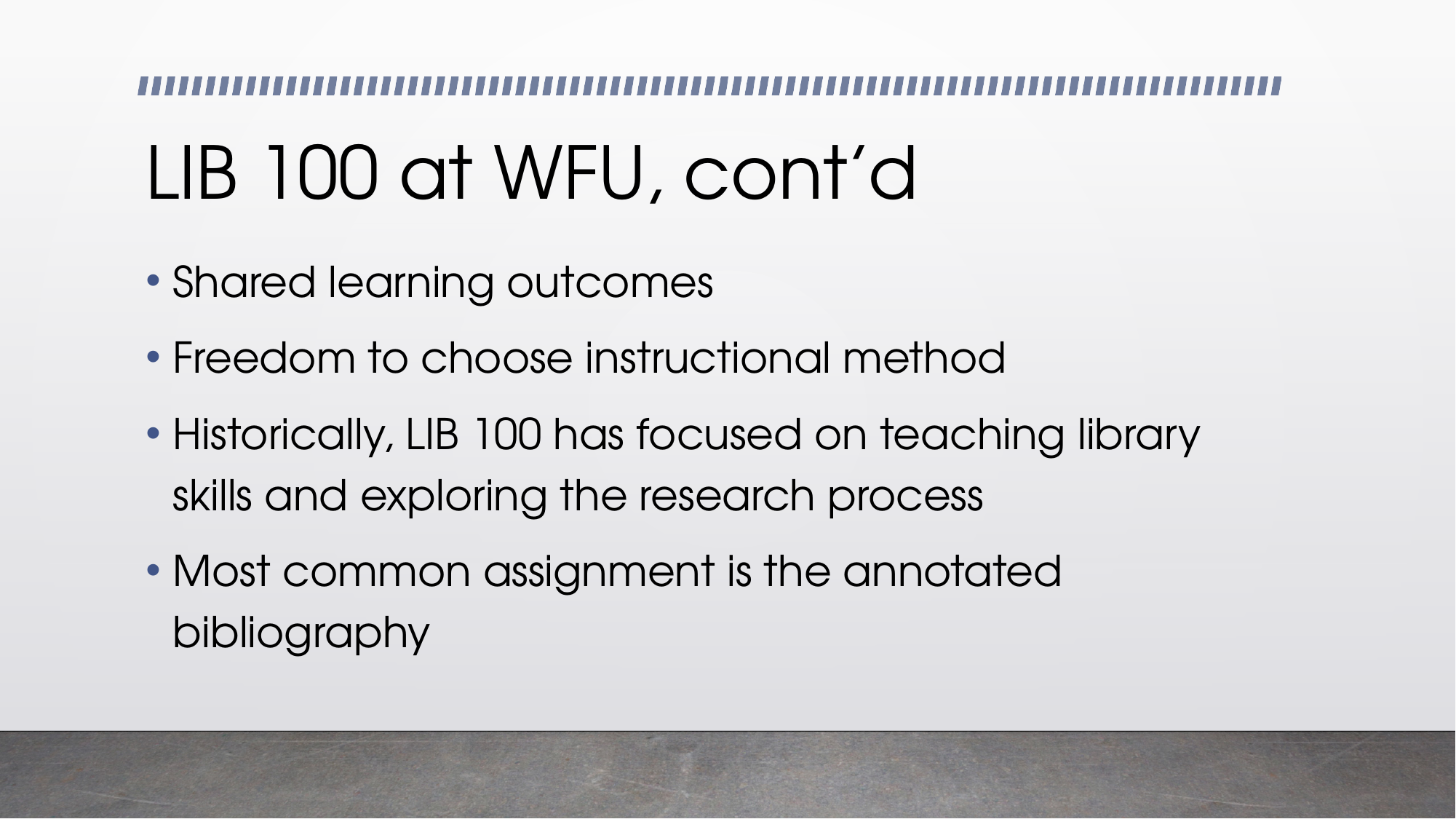

# LIB 100 at WFU, cont’d
Shared learning outcomes
Freedom to choose instructional method
Historically, LIB 100 has focused on teaching library skills and exploring the research process
Most common assignment is the annotated bibliography